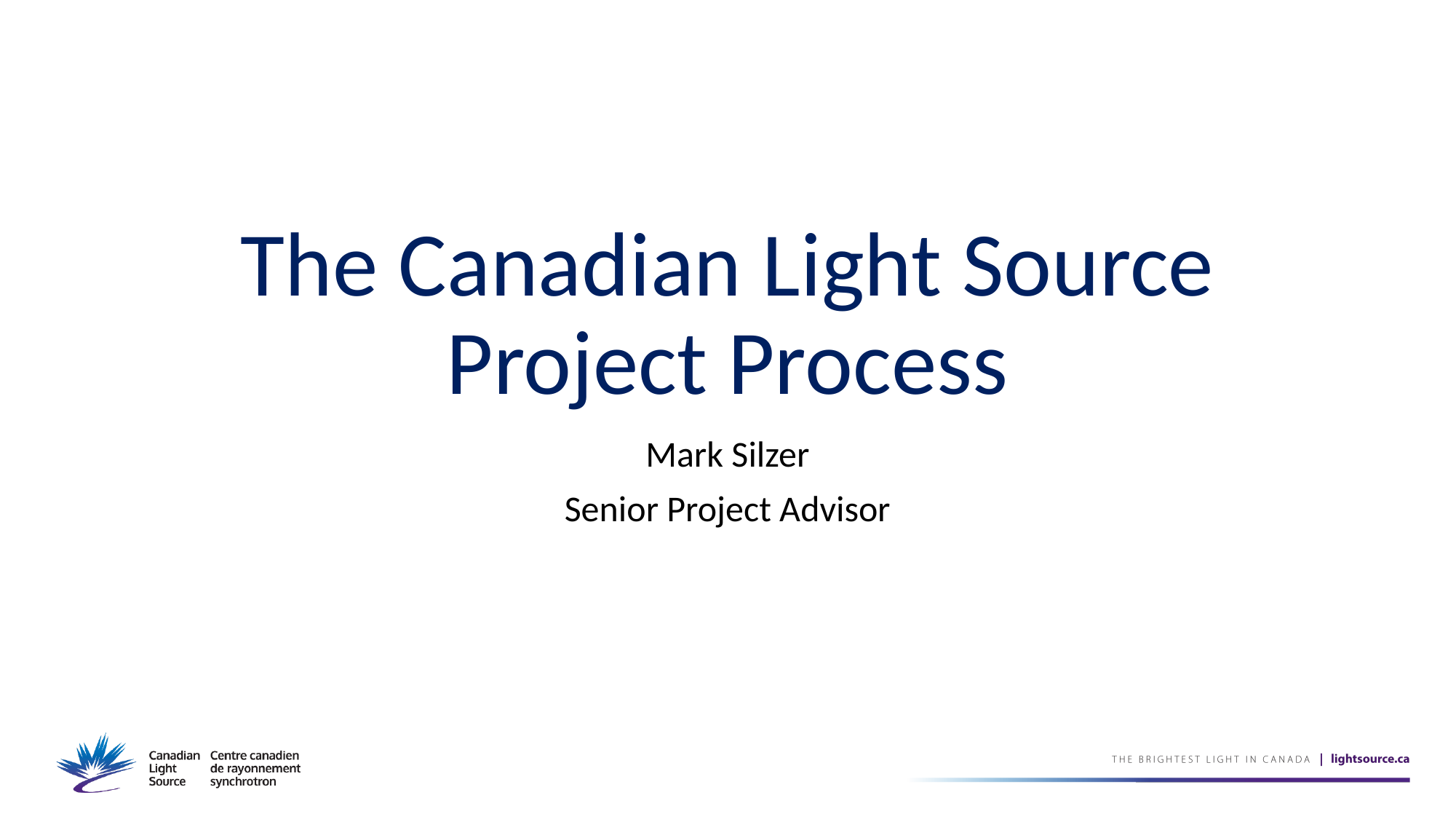

# The Canadian Light Source Project Process
Mark Silzer
Senior Project Advisor